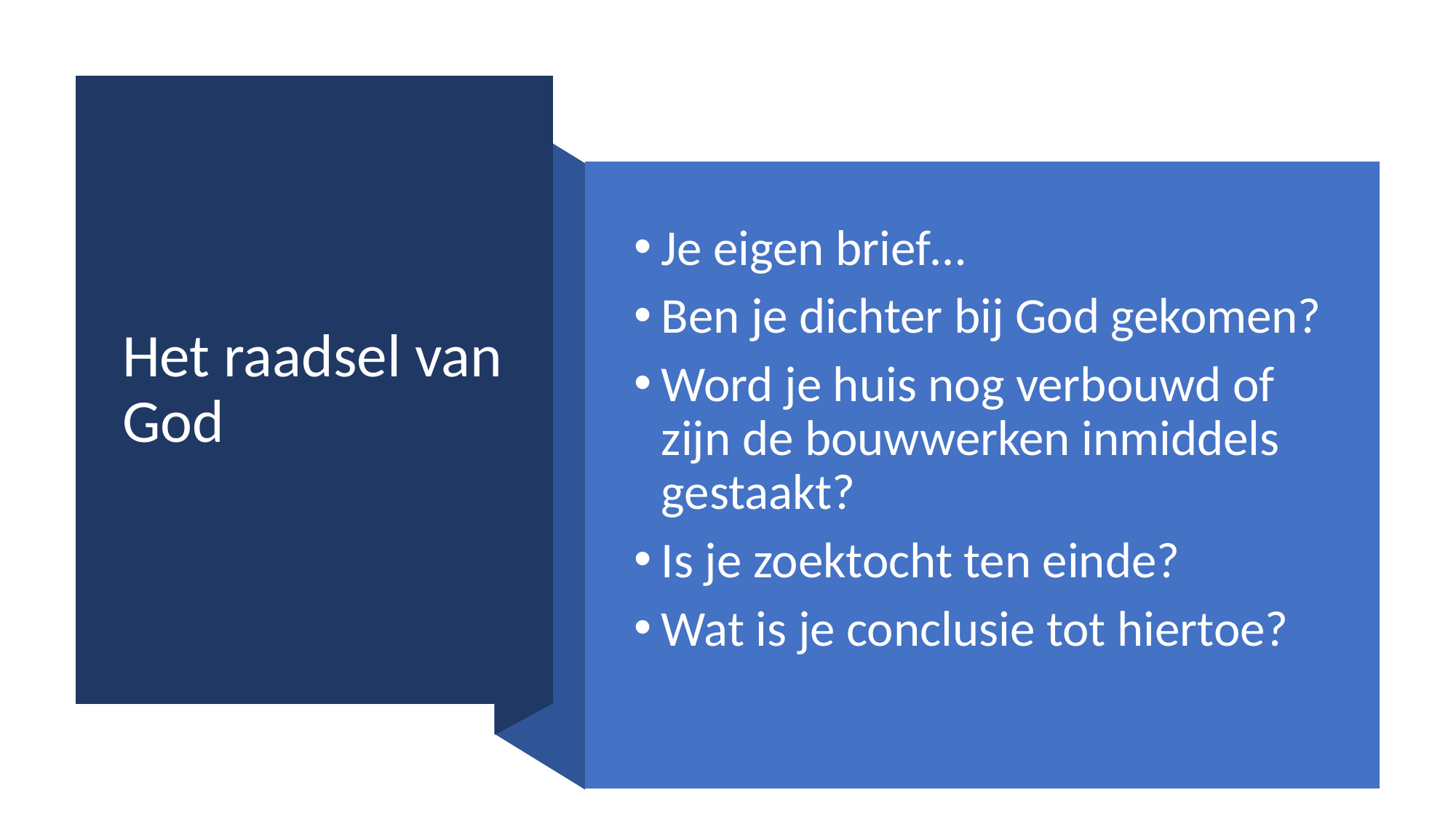

# Het raadsel van God

Je eigen brief…
Ben je dichter bij God gekomen?
Word je huis nog verbouwd of zijn de bouwwerken inmiddels gestaakt?
Is je zoektocht ten einde?
Wat is je conclusie tot hiertoe?